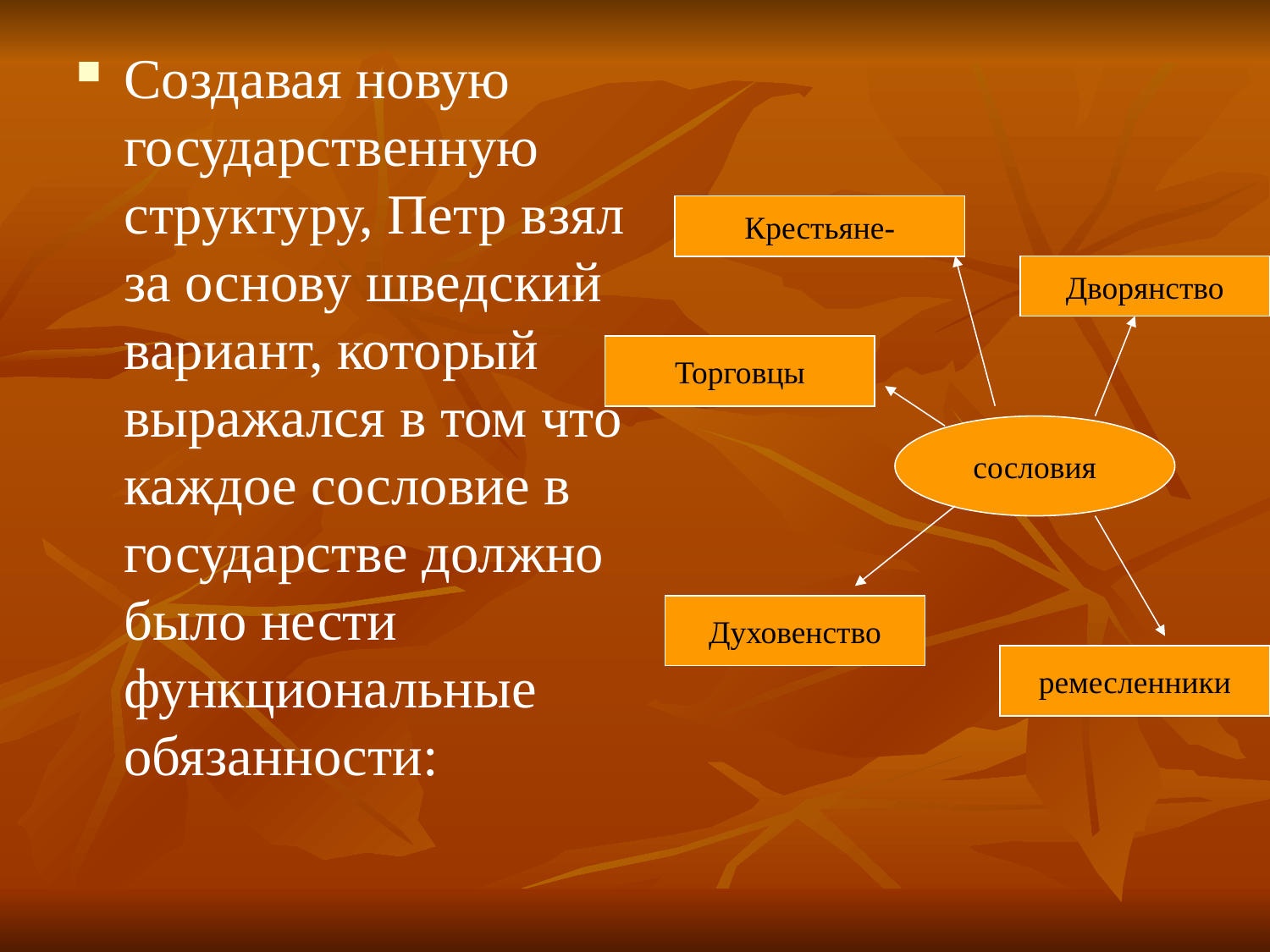

Создавая новую государственную структуру, Петр взял за основу шведский вариант, который выражался в том что каждое сословие в государстве должно было нести функциональные обязанности:
#
Крестьяне-

Дворянство

Торговцы

сословия

Духовенство
ремесленники